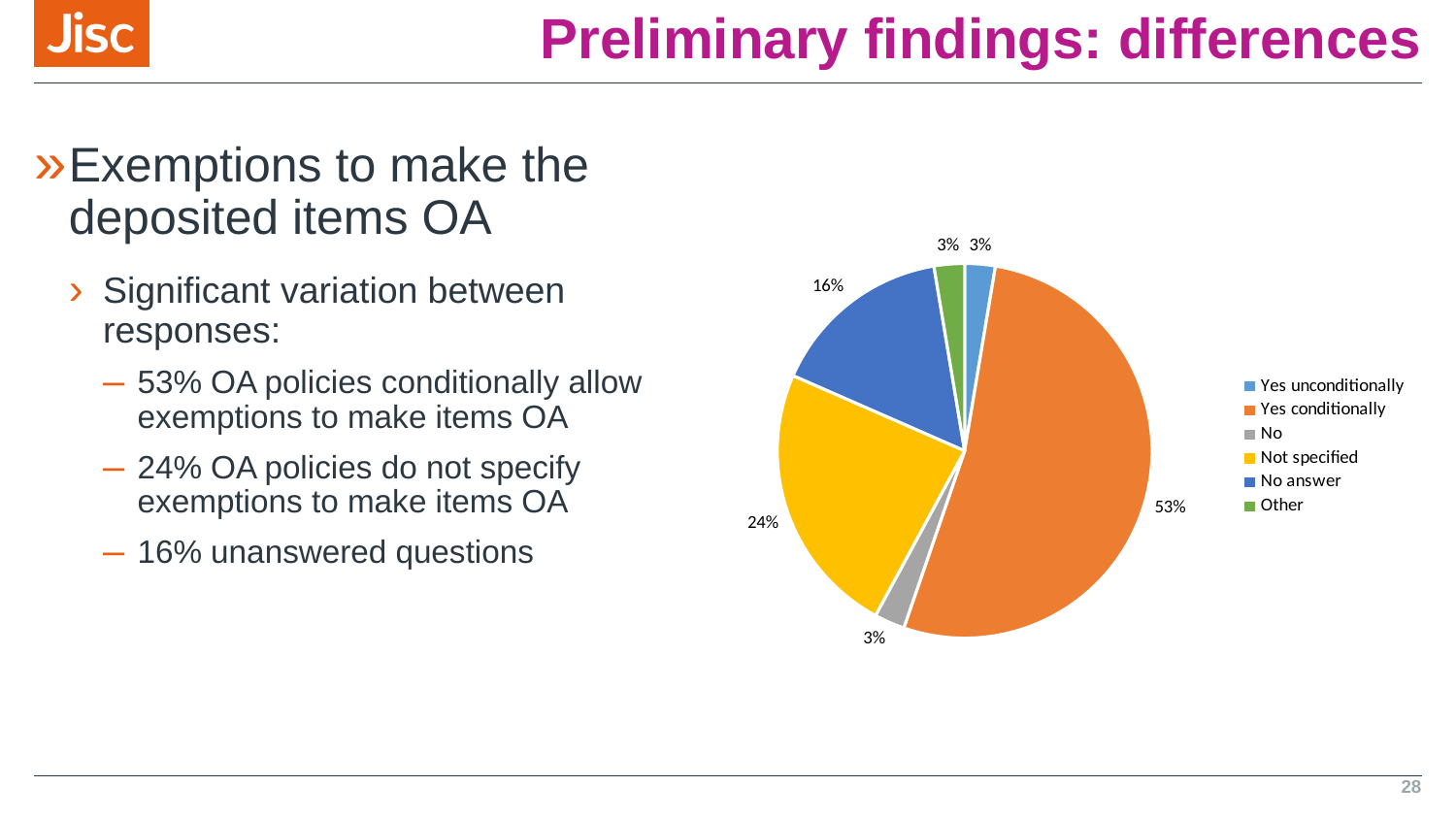

# Preliminary findings: differences
Exemptions to make the deposited items OA
Significant variation between responses:
53% OA policies conditionally allow exemptions to make items OA
24% OA policies do not specify exemptions to make items OA
16% unanswered questions

### Chart

| Category |  |
|---|---|
| Yes unconditionally | 0.02631578947368421 |
| Yes conditionally | 0.5263157894736842 |
| No | 0.02631578947368421 |
| Not specified | 0.23684210526315788 |
| No answer | 0.15789473684210525 |
| Other | 0.02631578947368421 |
28